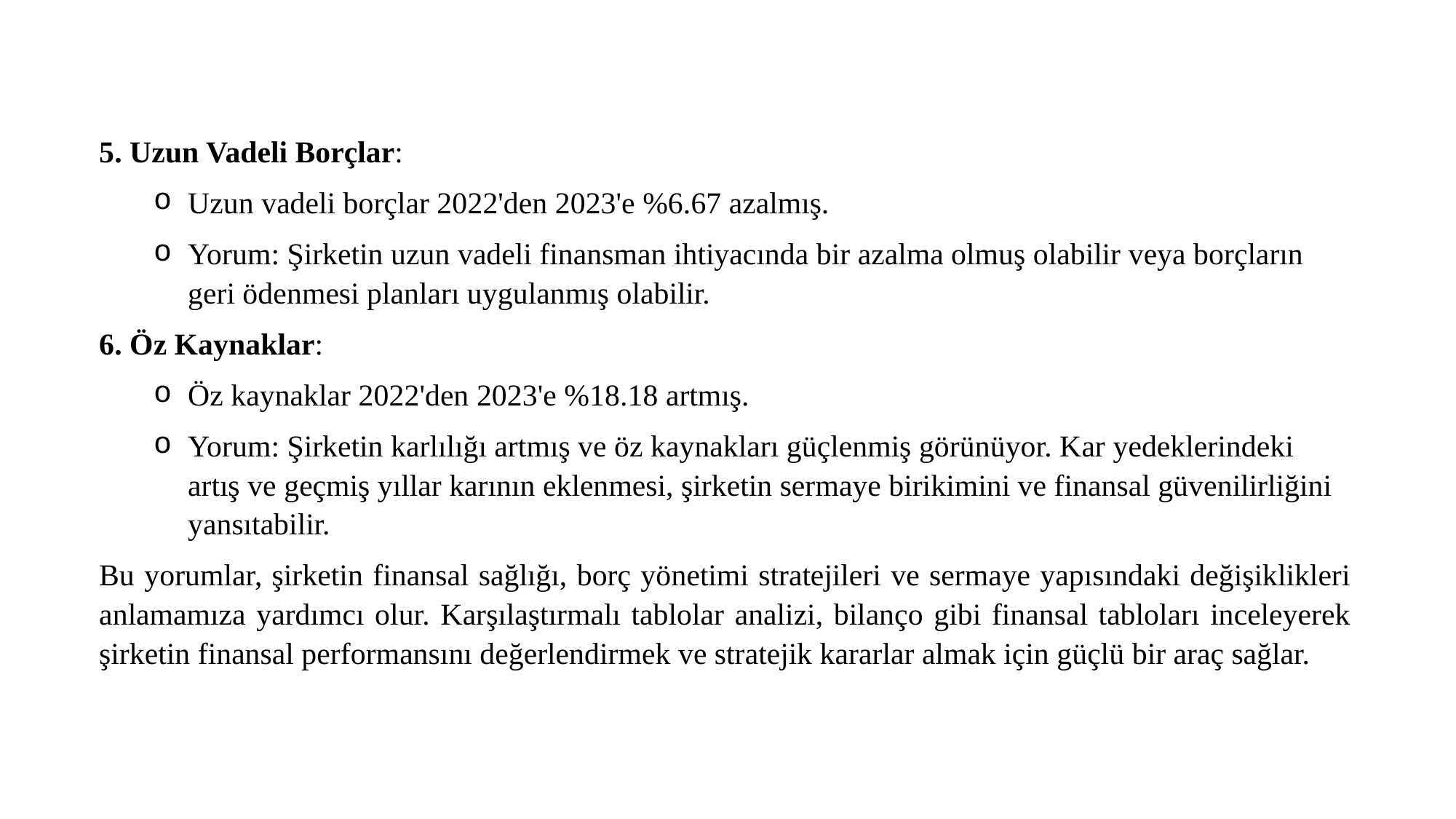

5. Uzun Vadeli Borçlar:
Uzun vadeli borçlar 2022'den 2023'e %6.67 azalmış.
Yorum: Şirketin uzun vadeli finansman ihtiyacında bir azalma olmuş olabilir veya borçların geri ödenmesi planları uygulanmış olabilir.
6. Öz Kaynaklar:
Öz kaynaklar 2022'den 2023'e %18.18 artmış.
Yorum: Şirketin karlılığı artmış ve öz kaynakları güçlenmiş görünüyor. Kar yedeklerindeki artış ve geçmiş yıllar karının eklenmesi, şirketin sermaye birikimini ve finansal güvenilirliğini yansıtabilir.
Bu yorumlar, şirketin finansal sağlığı, borç yönetimi stratejileri ve sermaye yapısındaki değişiklikleri anlamamıza yardımcı olur. Karşılaştırmalı tablolar analizi, bilanço gibi finansal tabloları inceleyerek şirketin finansal performansını değerlendirmek ve stratejik kararlar almak için güçlü bir araç sağlar.